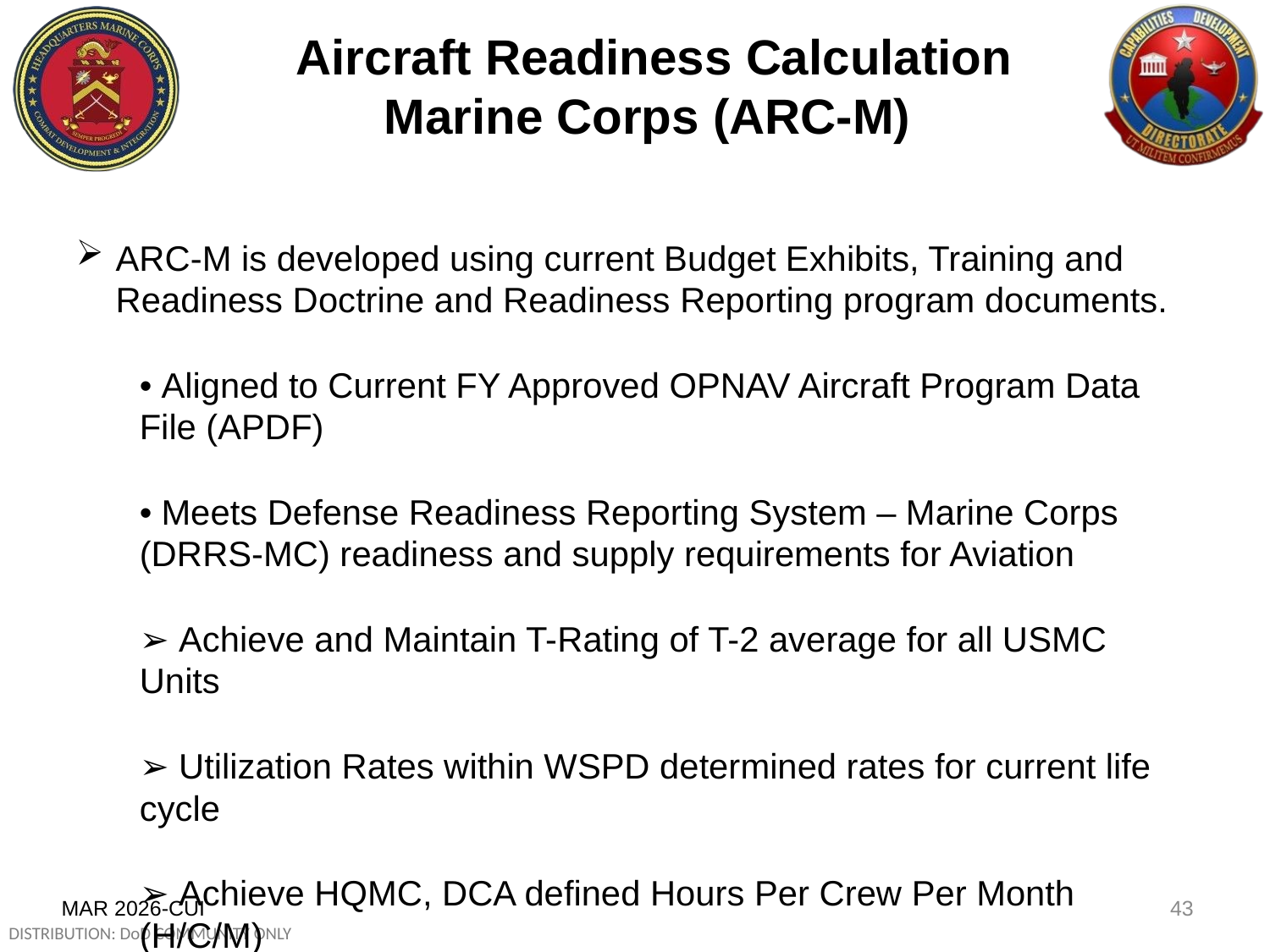

Aircraft Readiness Calculation Marine Corps (ARC-M)
ARC-M is developed using current Budget Exhibits, Training and Readiness Doctrine and Readiness Reporting program documents.

• Aligned to Current FY Approved OPNAV Aircraft Program Data File (APDF)

• Meets Defense Readiness Reporting System – Marine Corps (DRRS-MC) readiness and supply requirements for Aviation

➢ Achieve and Maintain T-Rating of T-2 average for all USMC Units

➢ Utilization Rates within WSPD determined rates for current life cycle

➢ Achieve HQMC, DCA defined Hours Per Crew Per Month (H/C/M)
MAR 2026-CUI
43